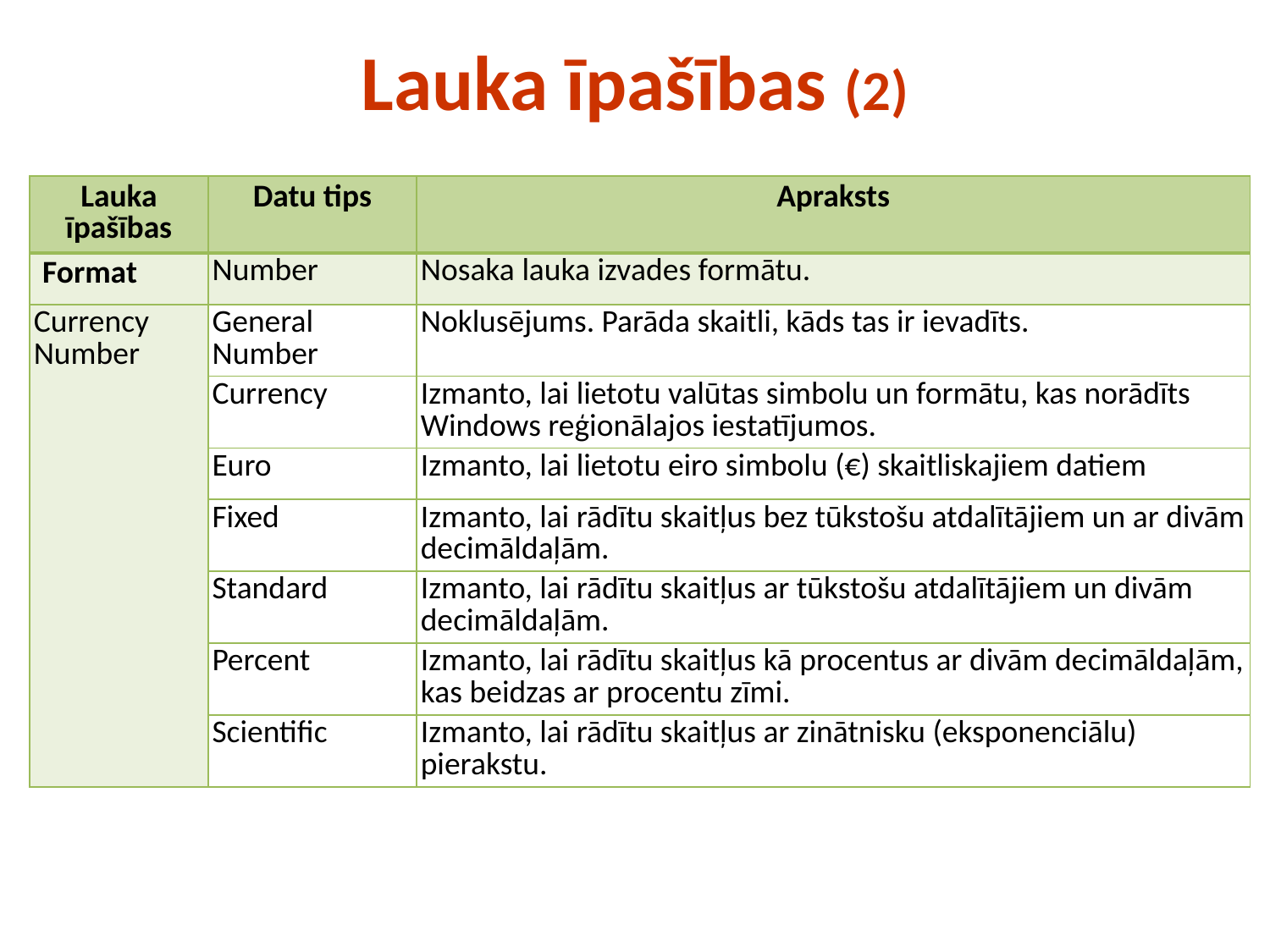

# Lauka īpašības (2)
| Lauka īpašības | Datu tips | Apraksts |
| --- | --- | --- |
| Format | Number | Nosaka lauka izvades formātu. |
| Currency Number | General Number | Noklusējums. Parāda skaitli, kāds tas ir ievadīts. |
|  | Currency | Izmanto, lai lietotu valūtas simbolu un formātu, kas norādīts Windows reģionālajos iestatījumos. |
|  | Euro | Izmanto, lai lietotu eiro simbolu (€) skaitliskajiem datiem |
|  | Fixed | Izmanto, lai rādītu skaitļus bez tūkstošu atdalītājiem un ar divām decimāldaļām. |
|  | Standard | Izmanto, lai rādītu skaitļus ar tūkstošu atdalītājiem un divām decimāldaļām. |
|  | Percent | Izmanto, lai rādītu skaitļus kā procentus ar divām decimāldaļām, kas beidzas ar procentu zīmi. |
|  | Scientific | Izmanto, lai rādītu skaitļus ar zinātnisku (eksponenciālu) pierakstu. |